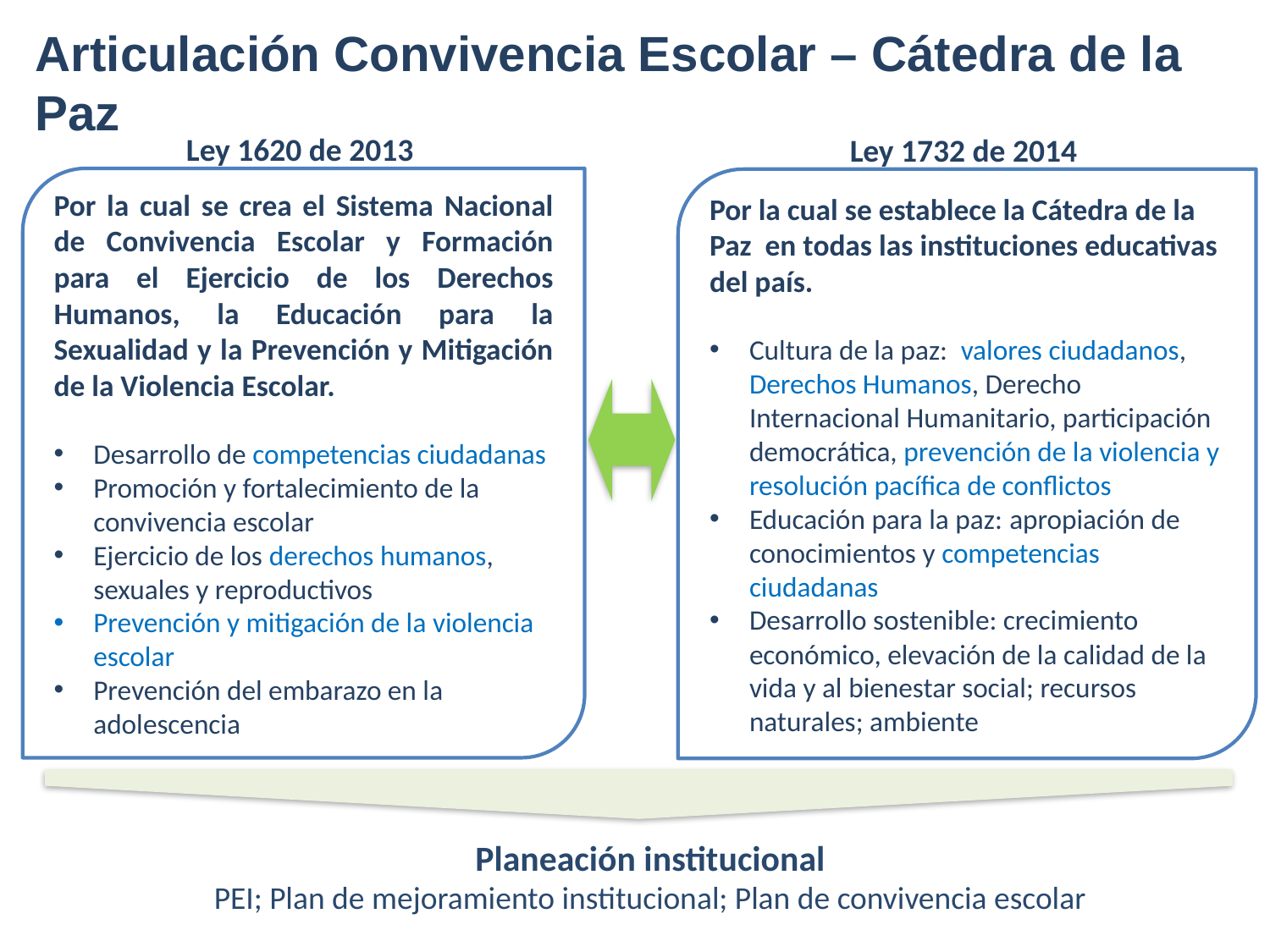

Articulación Convivencia Escolar – Cátedra de la Paz
Ley 1620 de 2013
Ley 1732 de 2014
Por la cual se crea el Sistema Nacional de Convivencia Escolar y Formación para el Ejercicio de los Derechos Humanos, la Educación para la Sexualidad y la Prevención y Mitigación de la Violencia Escolar.

Desarrollo de competencias ciudadanas
Promoción y fortalecimiento de la convivencia escolar
Ejercicio de los derechos humanos, sexuales y reproductivos
Prevención y mitigación de la violencia escolar
Prevención del embarazo en la adolescencia
Por la cual se establece la Cátedra de la Paz  en todas las instituciones educativas del país.

Cultura de la paz:  valores ciudadanos, Derechos Humanos, Derecho Internacional Humanitario, participación democrática, prevención de la violencia y resolución pacífica de conflictos
Educación para la paz: apropiación de conocimientos y competencias ciudadanas
Desarrollo sostenible: crecimiento económico, elevación de la calidad de la vida y al bienestar social; recursos naturales; ambiente

Planeación institucional
PEI; Plan de mejoramiento institucional; Plan de convivencia escolar